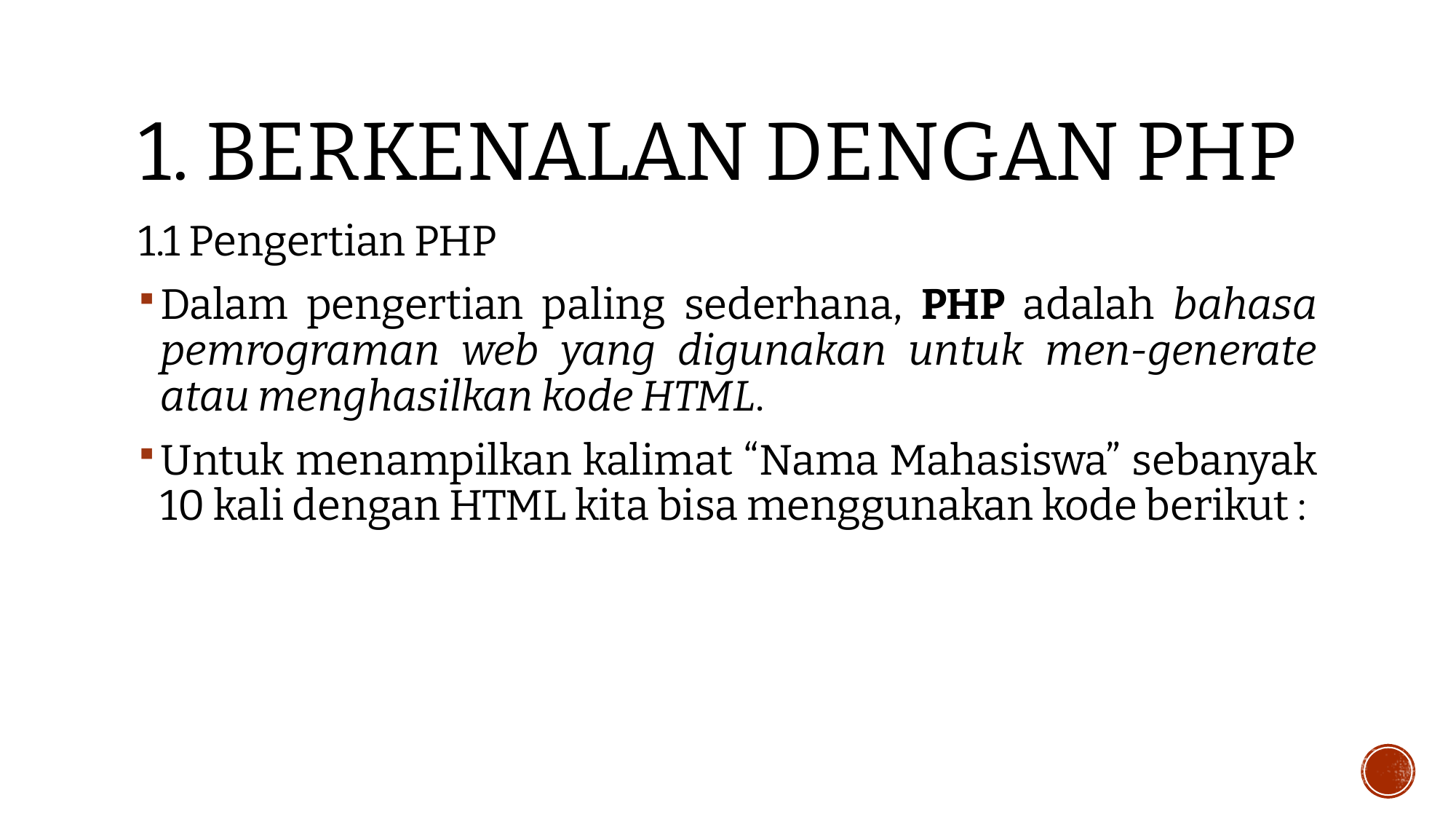

# 1. Berkenalan dengan php
1.1 Pengertian PHP
Dalam pengertian paling sederhana, PHP adalah bahasa pemrograman web yang digunakan untuk men-generate atau menghasilkan kode HTML.
Untuk menampilkan kalimat “Nama Mahasiswa” sebanyak 10 kali dengan HTML kita bisa menggunakan kode berikut :